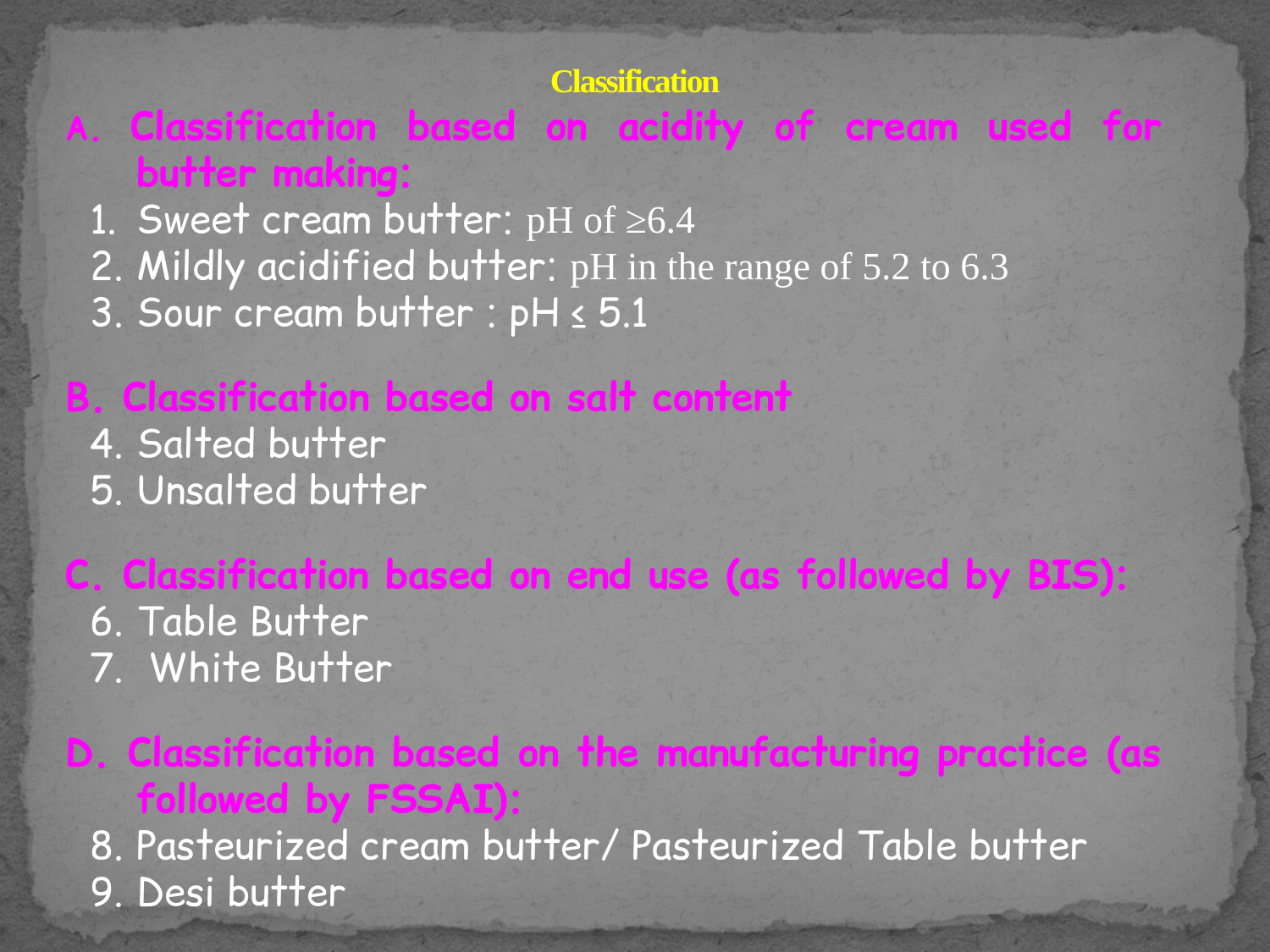

# Classification
A. Classification based on acidity of cream used for butter making:
Sweet cream butter: pH of ≥6.4
Mildly acidified butter: pH in the range of 5.2 to 6.3
Sour cream butter : pH ≤ 5.1

B. Classification based on salt content
Salted butter
Unsalted butter

C. Classification based on end use (as followed by BIS):
Table Butter
 White Butter

D. Classification based on the manufacturing practice (as followed by FSSAI):
Pasteurized cream butter/ Pasteurized Table butter
Desi butter